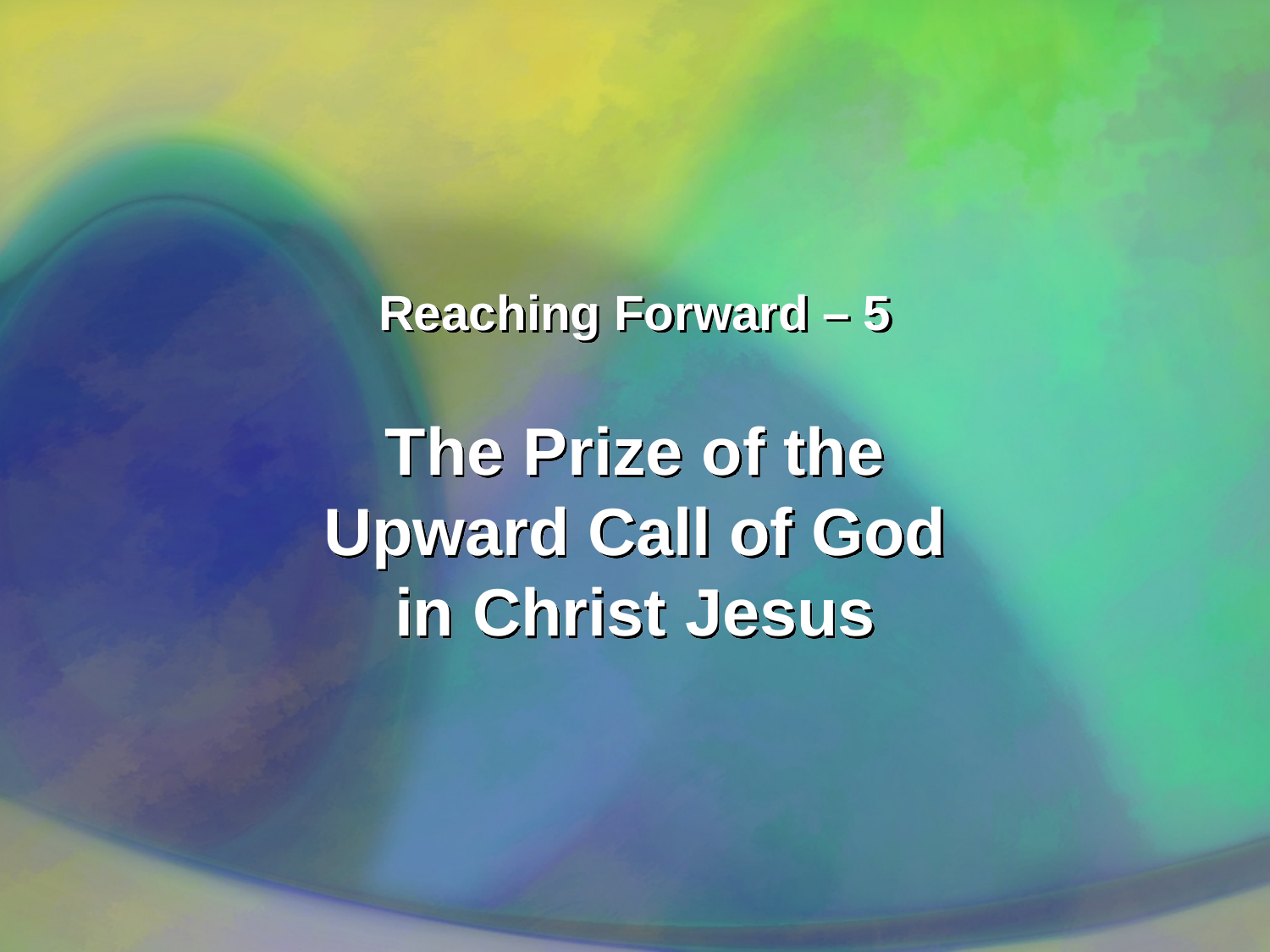

Reaching Forward – 5
# The Prize of the Upward Call of God in Christ Jesus